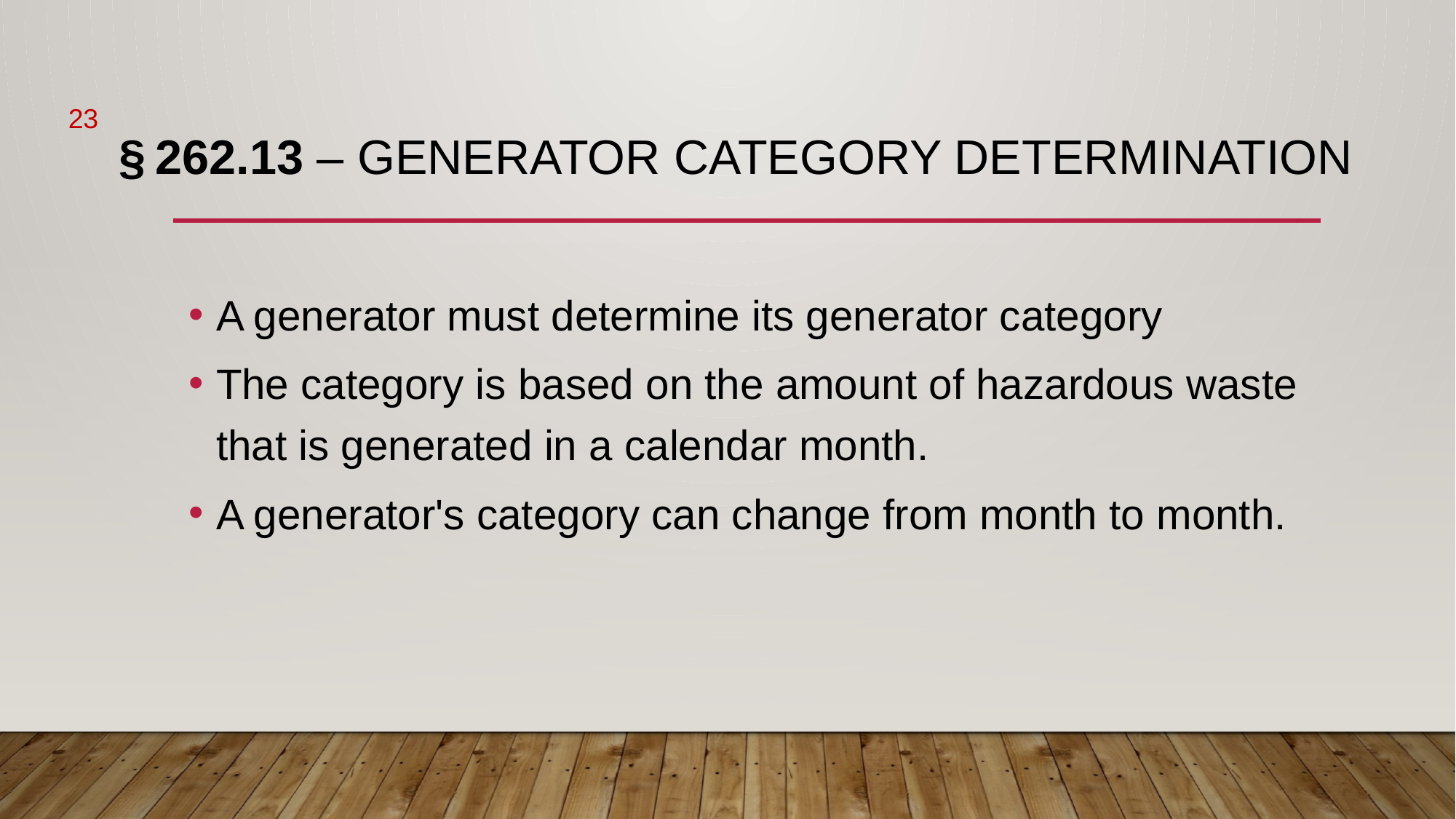

23
# § 262.13 – generator category Determination

A generator must determine its generator category
The category is based on the amount of hazardous waste that is generated in a calendar month.
A generator's category can change from month to month.